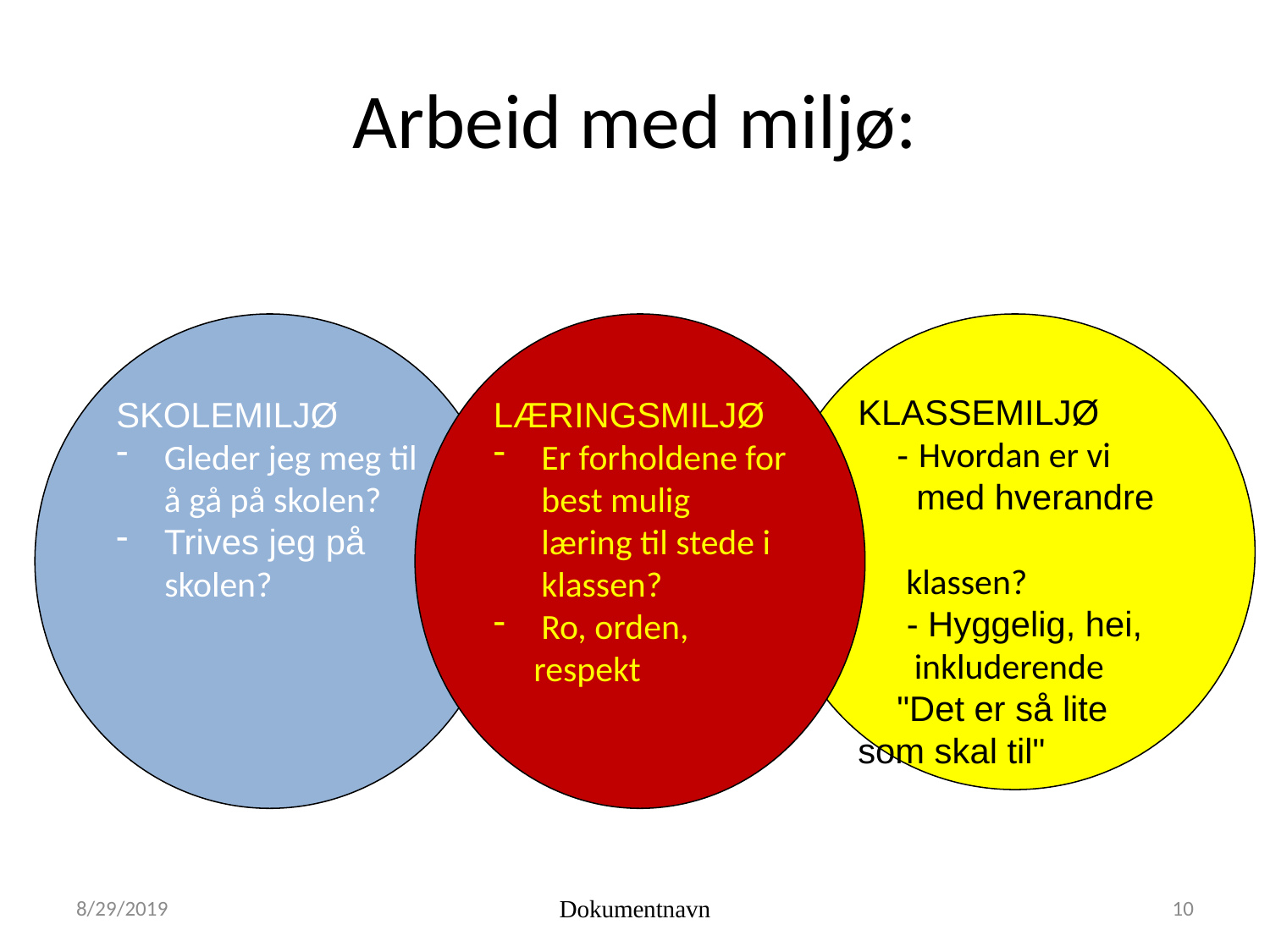

# Arbeid med miljø:

SKOLEMILJØ
Gleder jeg meg til å gå på skolen?
Trives jeg på
      skolen?
KLASSEMILJØ
    - Hvordan er vi
      med hverandre i
      klassen?
     - Hyggelig, hei,
       inkluderende
    "Det er så lite som skal til"
LÆRINGSMILJØ
Er forholdene for best mulig læring til stede i klassen?
Ro, orden,
     respekt
8/29/2019
Dokumentnavn
10